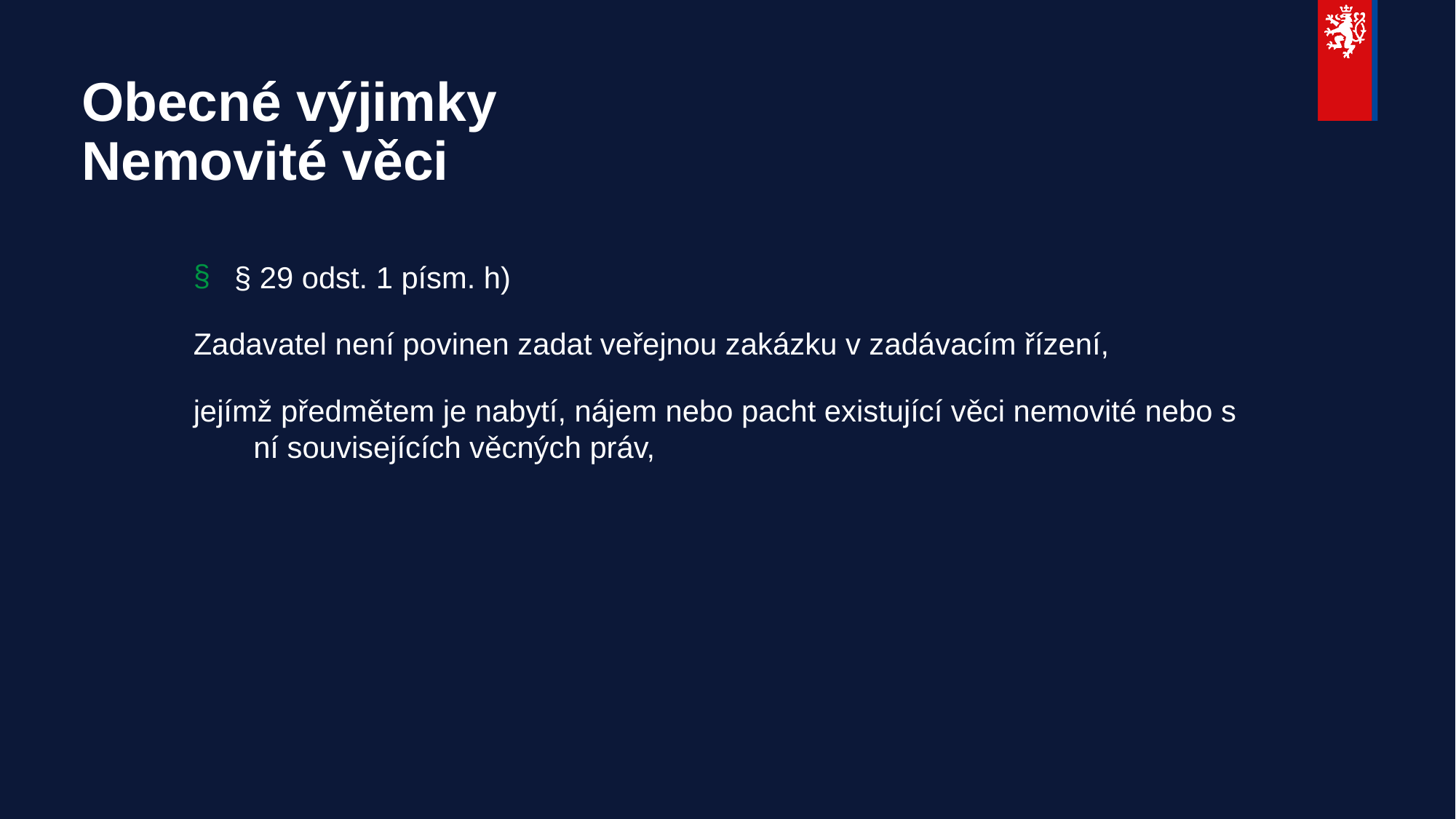

# Obecné výjimky Nemovité věci
§ 29 odst. 1 písm. h)
Zadavatel není povinen zadat veřejnou zakázku v zadávacím řízení,
jejímž předmětem je nabytí, nájem nebo pacht existující věci nemovité nebo s ní souvisejících věcných práv,